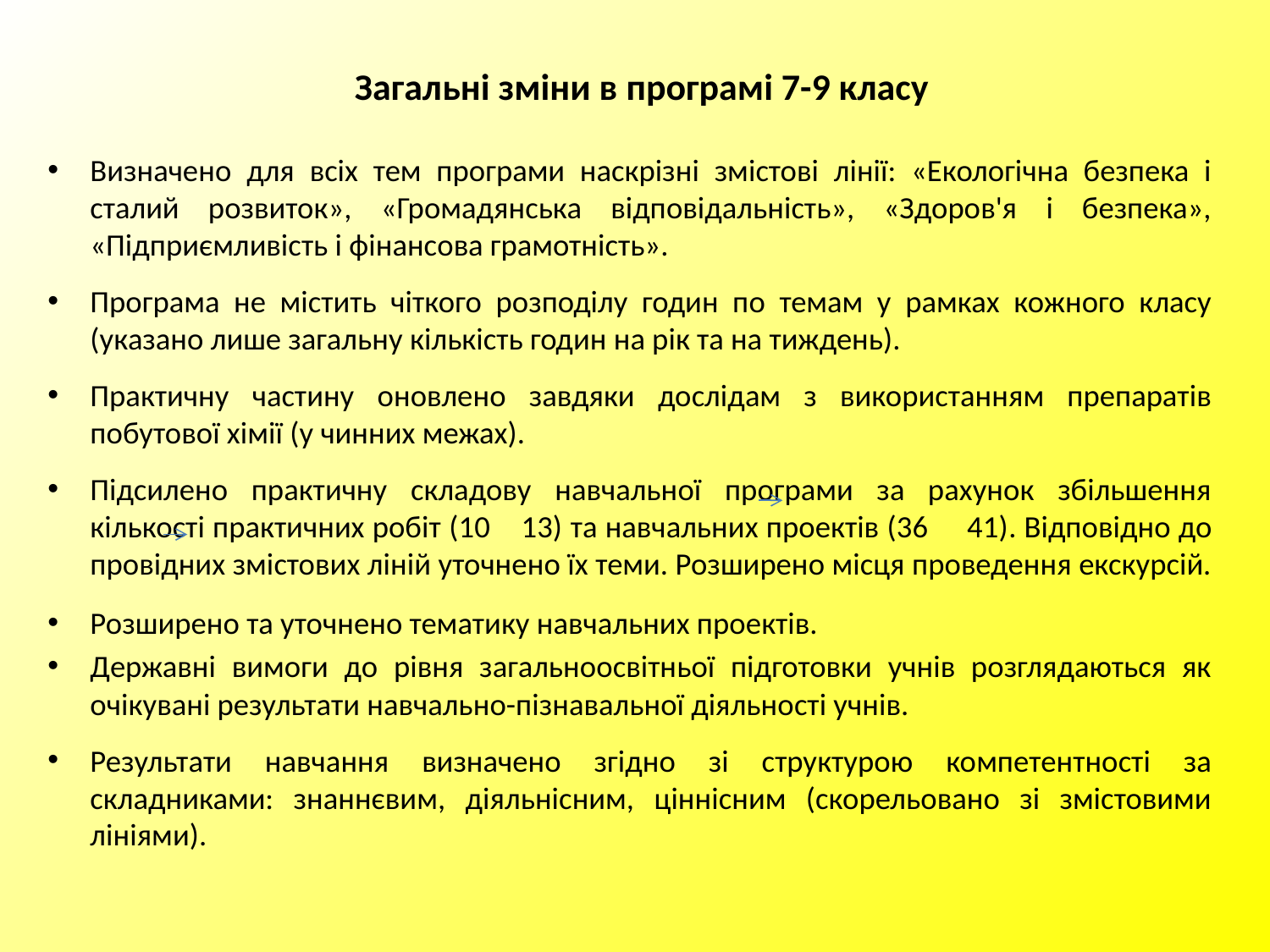

# Загальні зміни в програмі 7-9 класу

Визначено для всіх тем програми наскрізні змістові лінії: «Екологічна безпека і сталий розвиток», «Громадянська відповідальність», «Здоров'я і безпека», «Підприємливість і фінансова грамотність».

Програма не містить чіткого розподілу годин по темам у рамках кожного класу (указано лише загальну кількість годин на рік та на тиждень).

Практичну частину оновлено завдяки дослідам з використанням препаратів побутової хімії (у чинних межах).

Підсилено практичну складову навчальної програми за рахунок збільшення кількості практичних робіт (10    13) та навчальних проектів (36     41). Відповідно до провідних змістових ліній уточнено їх теми. Розширено місця проведення екскурсій.

Розширено та уточнено тематику навчальних проектів.
Державні вимоги до рівня загальноосвітньої підготовки учнів розглядаються як очікувані результати навчально-пізнавальної діяльності учнів.

Результати навчання визначено згідно зі структурою компетентності за складниками: знаннєвим, діяльнісним, ціннісним (скорельовано зі змістовими лініями).